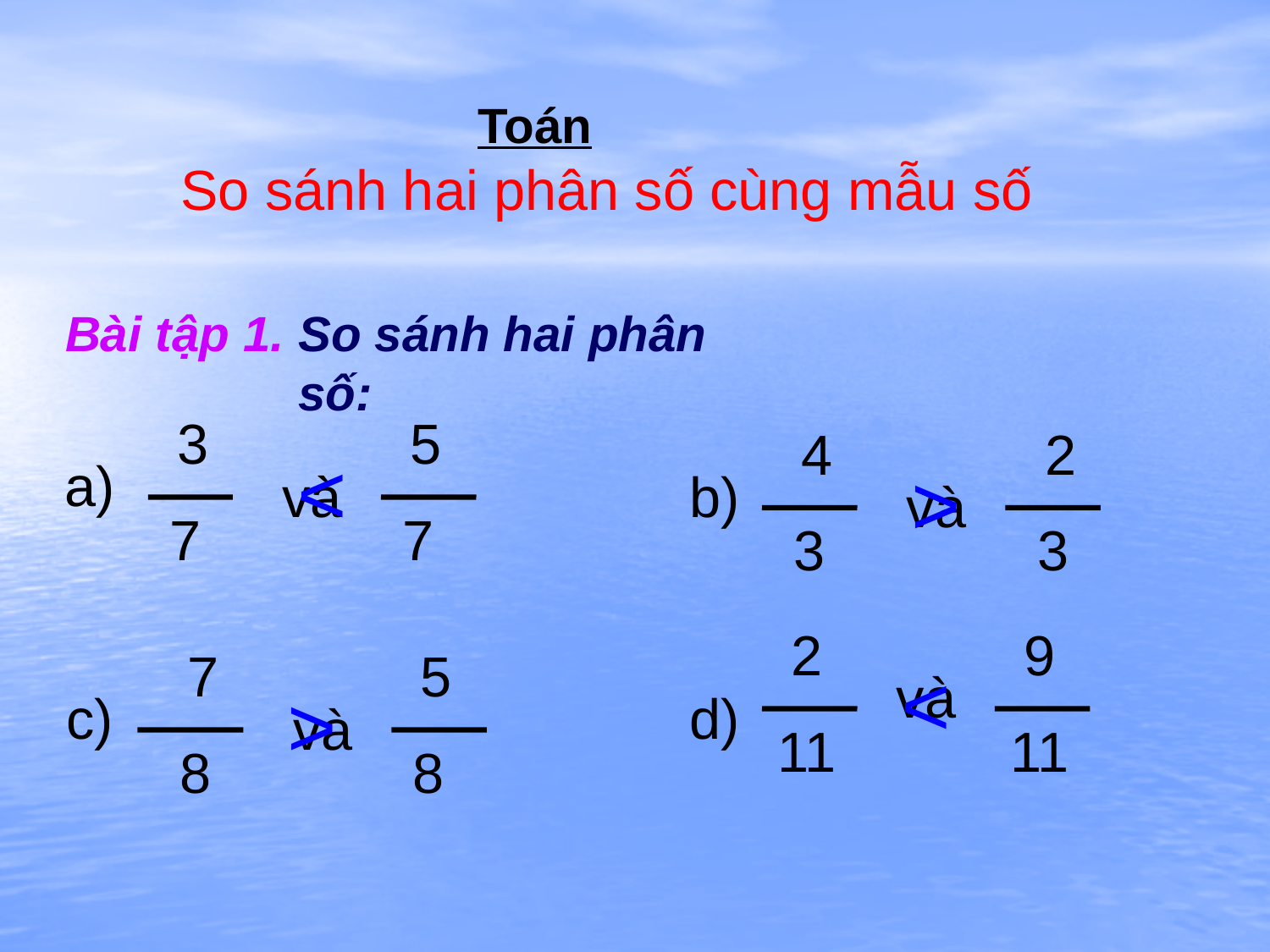

Toán
      So sánh hai phân số cùng mẫu số
Bài tập 1.
So sánh hai phân số:
 3
7
 5
7
 4
3
 2
3
<
a)
>
và
b)
và

 2
 11
 9
 11
 7
8
 5
8
<
và
>
c)
d)
và